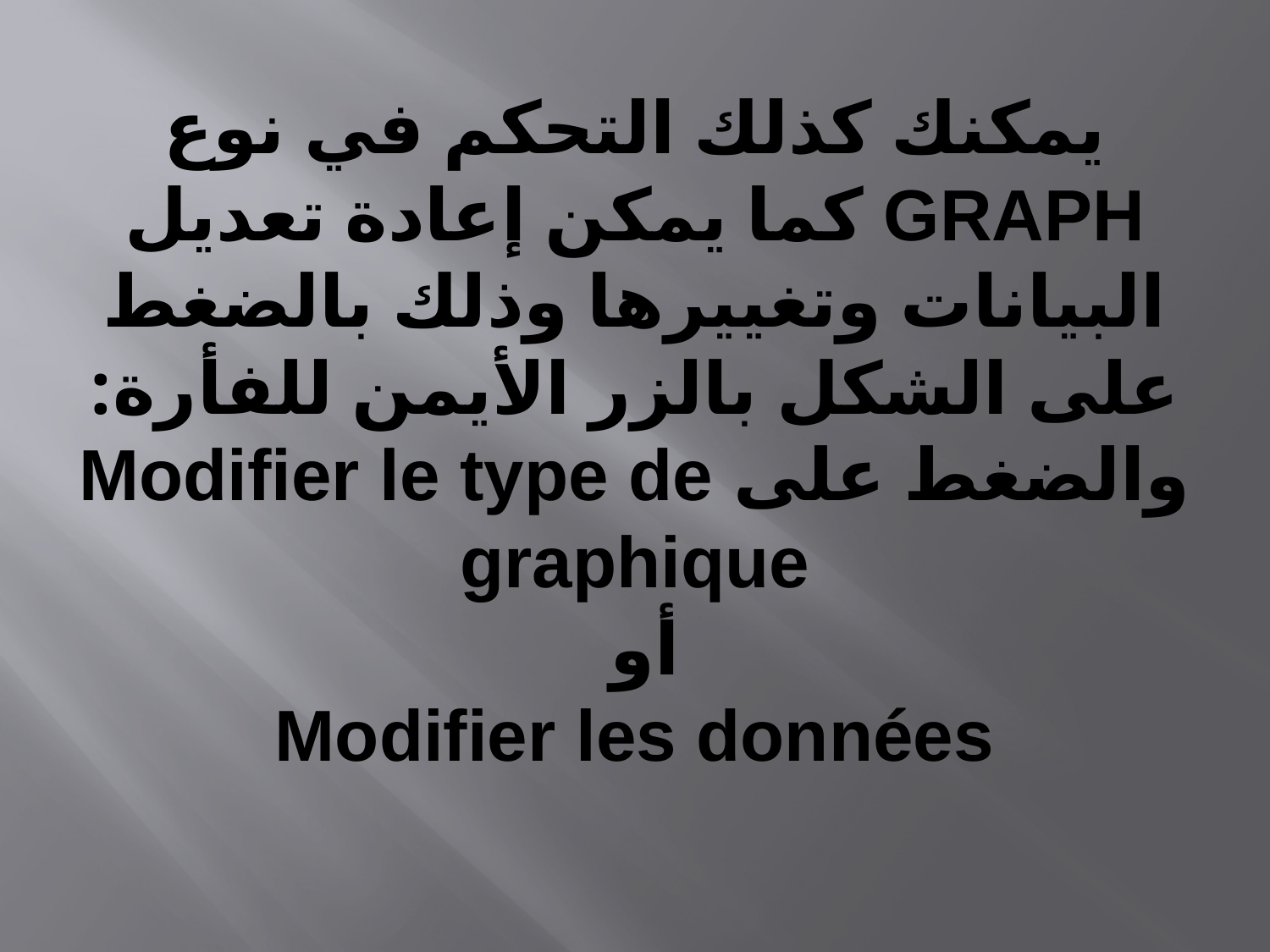

# يمكنك كذلك التحكم في نوع GRAPH كما يمكن إعادة تعديل البيانات وتغييرها وذلك بالضغط على الشكل بالزر الأيمن للفأرة: والضغط على Modifier le type de graphique أو Modifier les données